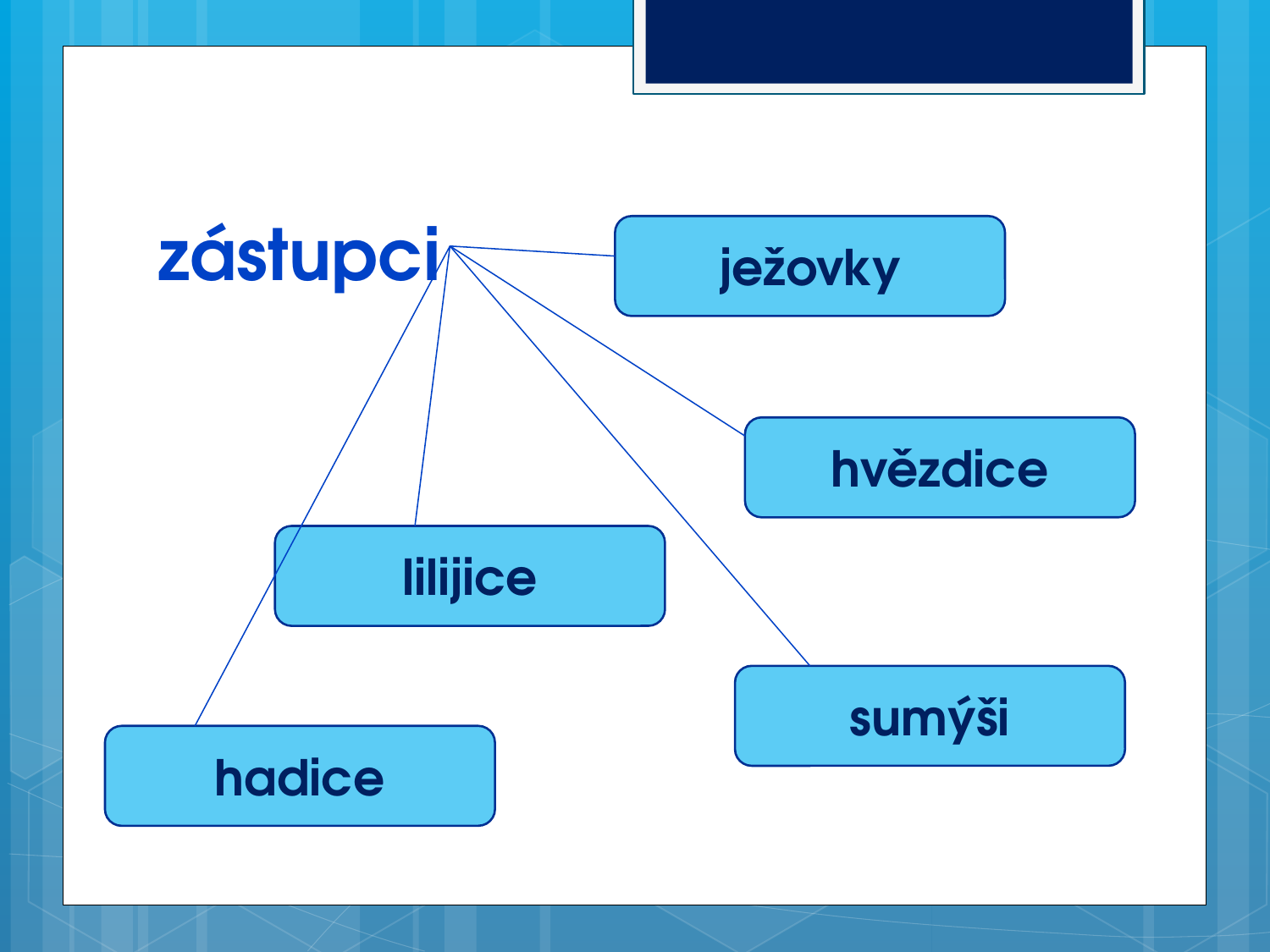

# zástupci
ježovky
hvězdice
lilijice
sumýši
hadice